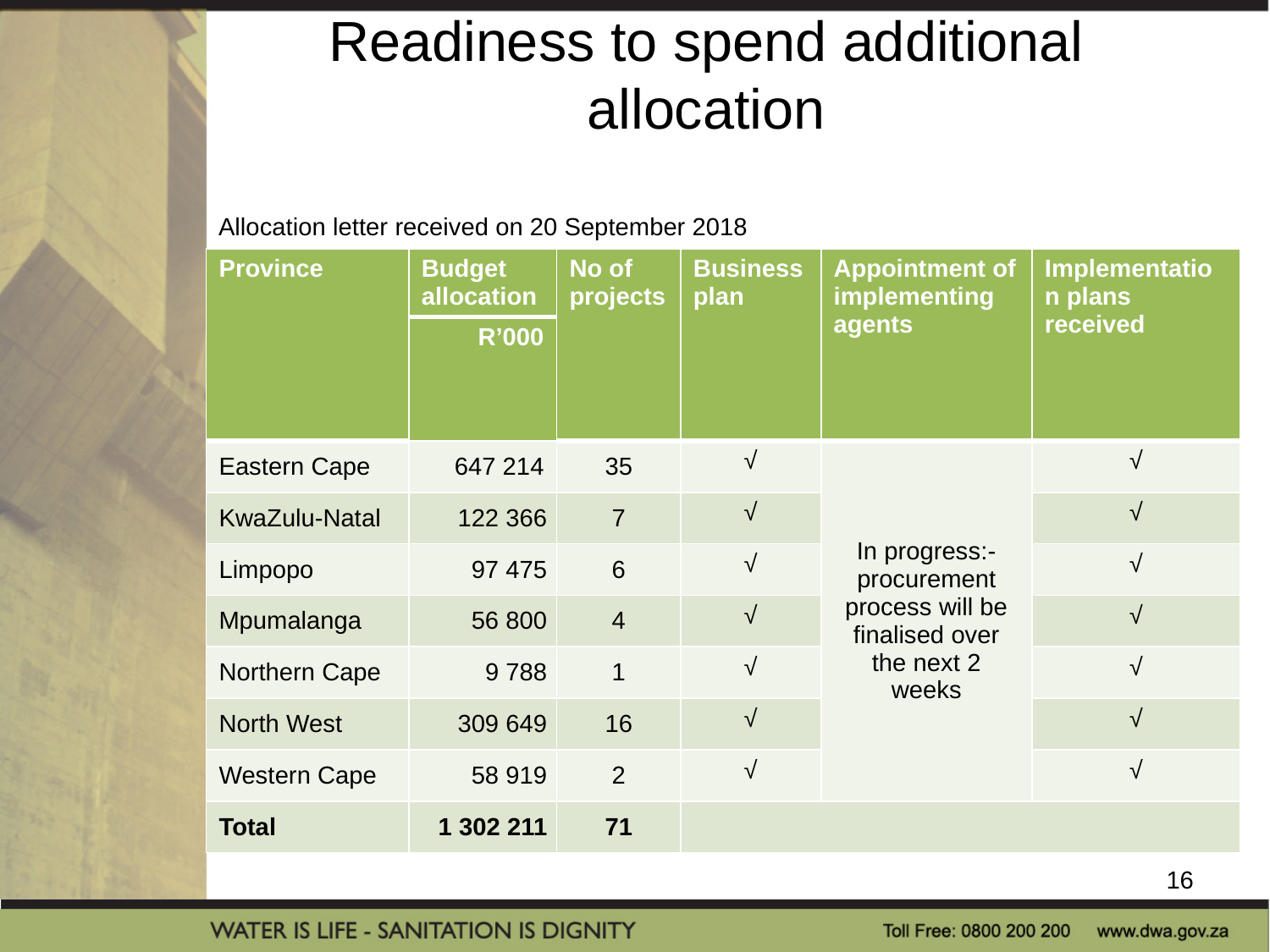

# Readiness to spend additional allocation
Allocation letter received on 20 September 2018
| Province | Budget allocation | No of projects | Business plan | Appointment of implementing agents | Implementation plans received |
| --- | --- | --- | --- | --- | --- |
|  | R’000 |  |  |  |  |
| Eastern Cape | 647 214 | 35 | √ | In progress:- procurement process will be finalised over the next 2 weeks | √ |
| KwaZulu-Natal | 122 366 | 7 | √ |  | √ |
| Limpopo | 97 475 | 6 | √ |  | √ |
| Mpumalanga | 56 800 | 4 | √ |  | √ |
| Northern Cape | 9 788 | 1 | √ |  | √ |
| North West | 309 649 | 16 | √ |  | √ |
| Western Cape | 58 919 | 2 | √ |  | √ |
| Total | 1 302 211 | 71 |  |  |  |
16